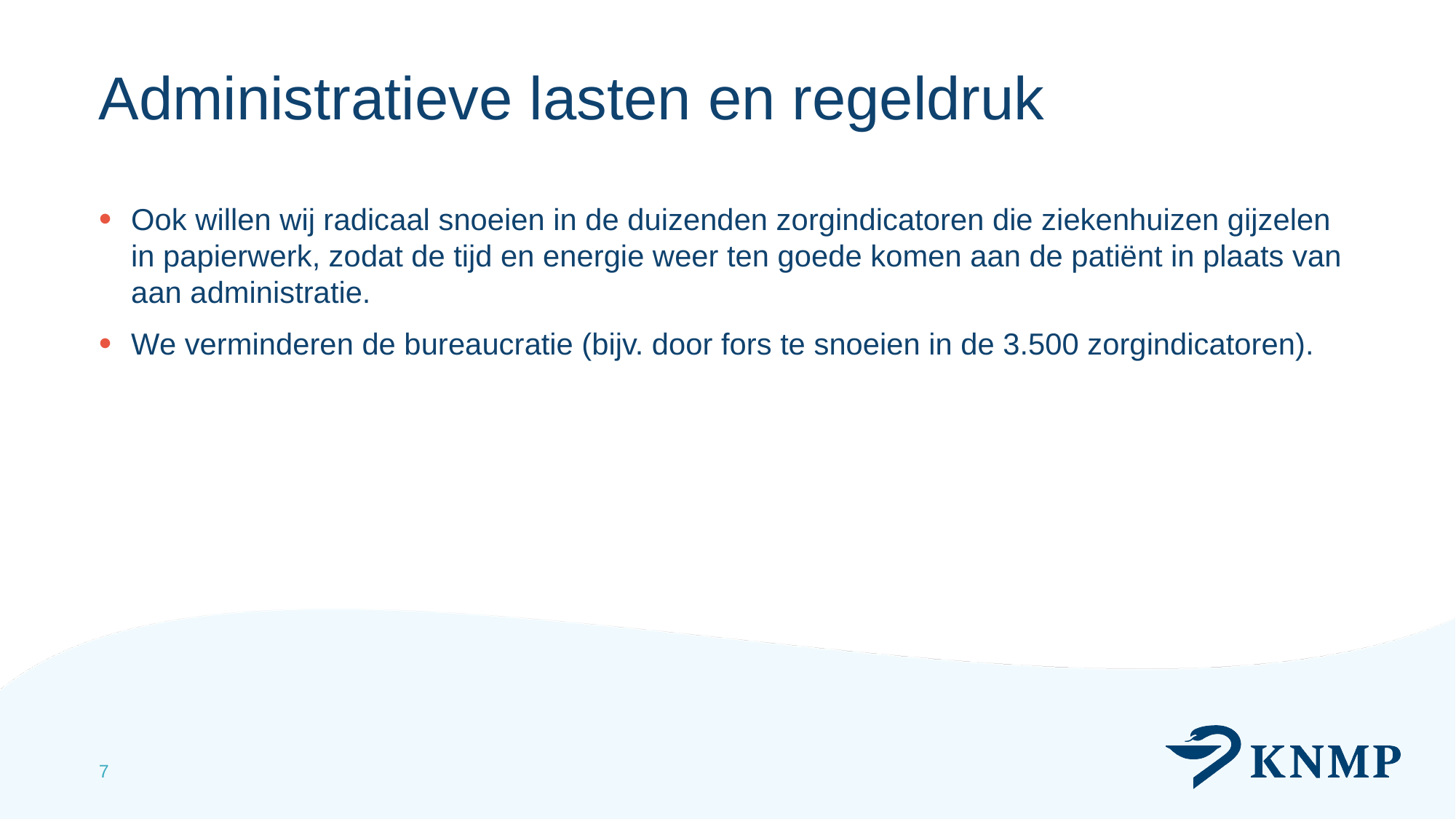

# Administratieve lasten en regeldruk
Ook willen wij radicaal snoeien in de duizenden zorgindicatoren die ziekenhuizen gijzelen in papierwerk, zodat de tijd en energie weer ten goede komen aan de patiënt in plaats van aan administratie.
We verminderen de bureaucratie (bijv. door fors te snoeien in de 3.500 zorgindicatoren).
7